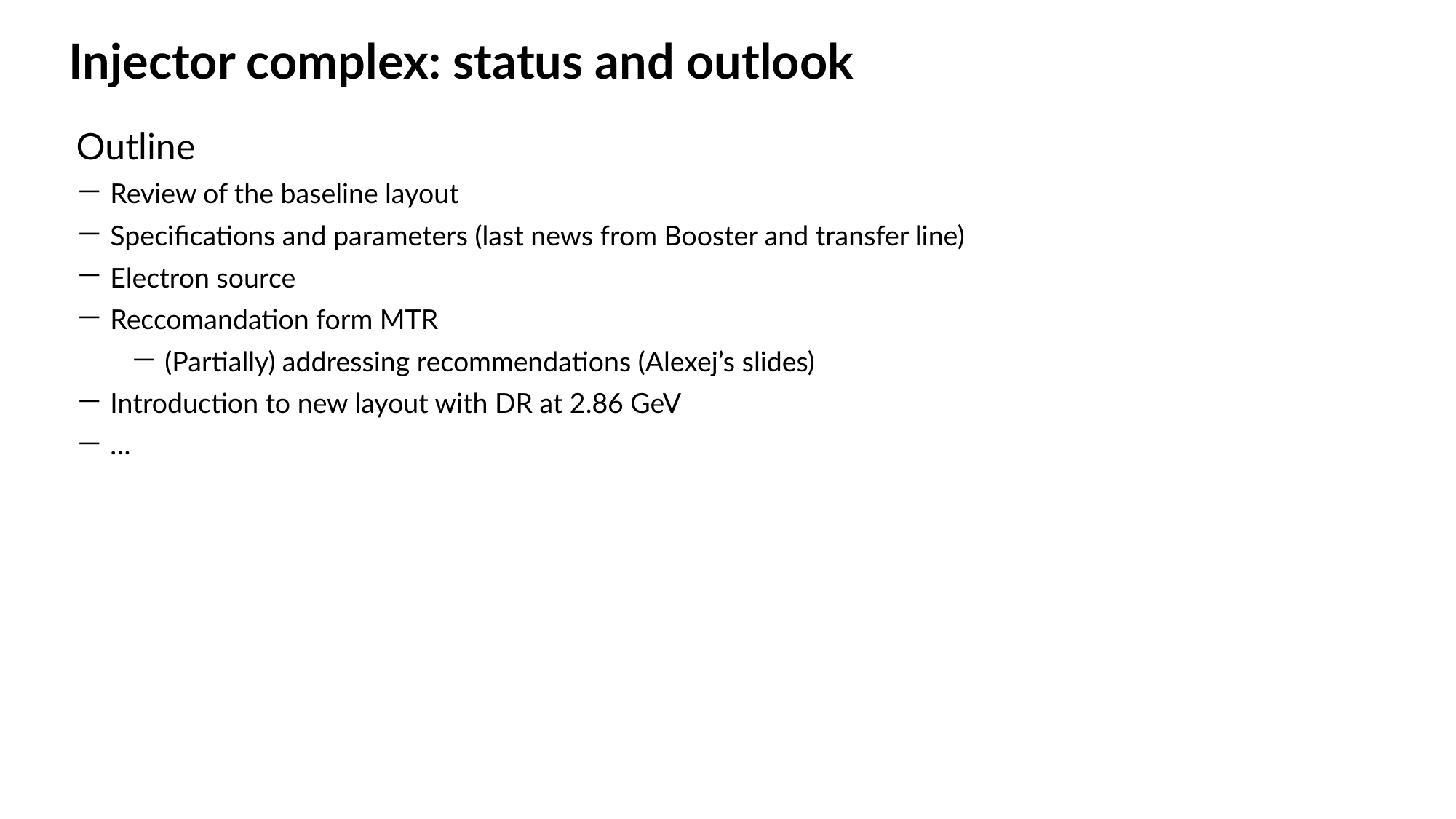

Injector complex: status and outlook
Outline
Review of the baseline layout
Specifications and parameters (last news from Booster and transfer line)
Electron source
Reccomandation form MTR
(Partially) addressing recommendations (Alexej’s slides)
Introduction to new layout with DR at 2.86 GeV
…